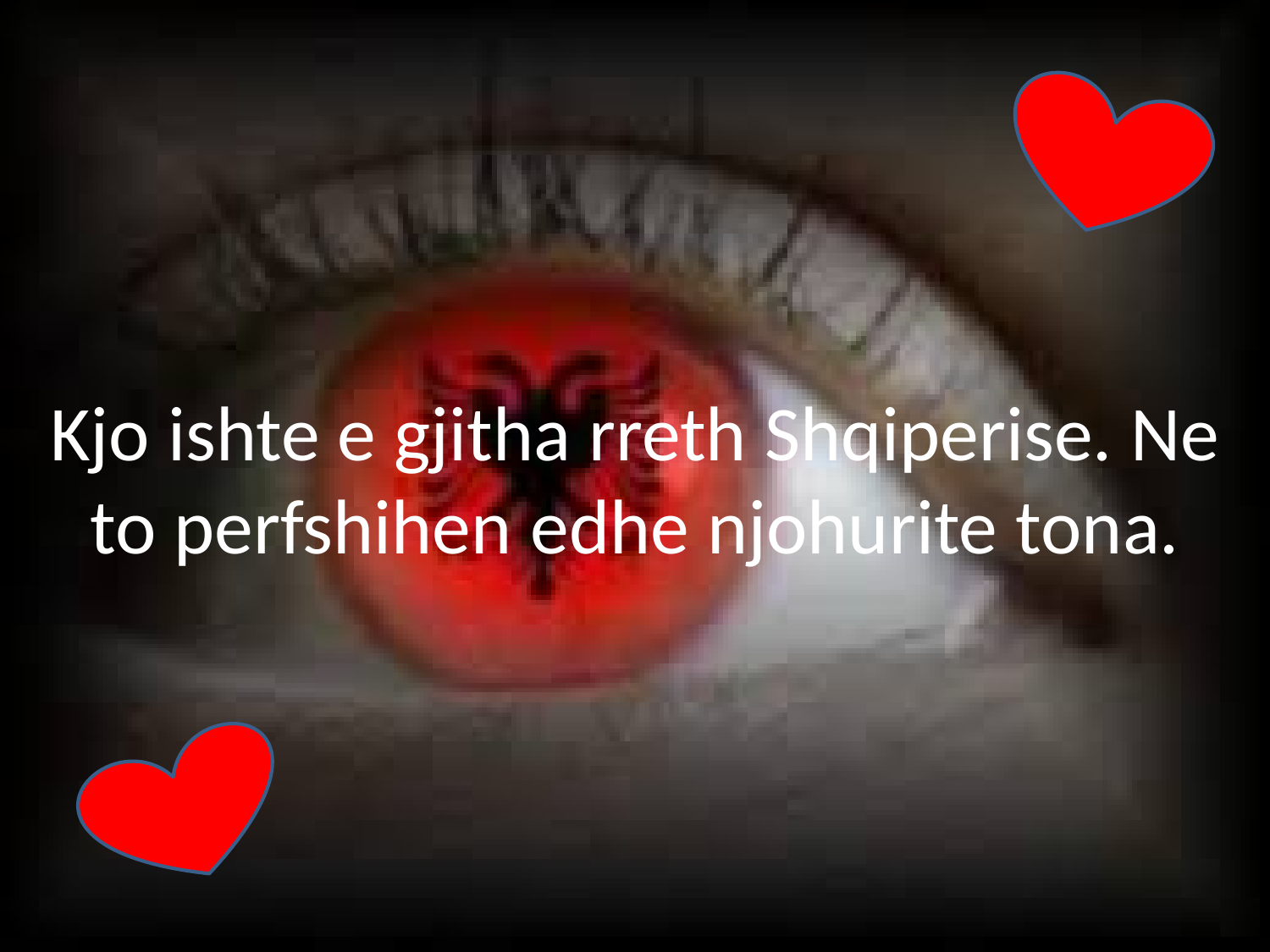

# Kjo ishte e gjitha rreth Shqiperise. Ne to perfshihen edhe njohurite tona.